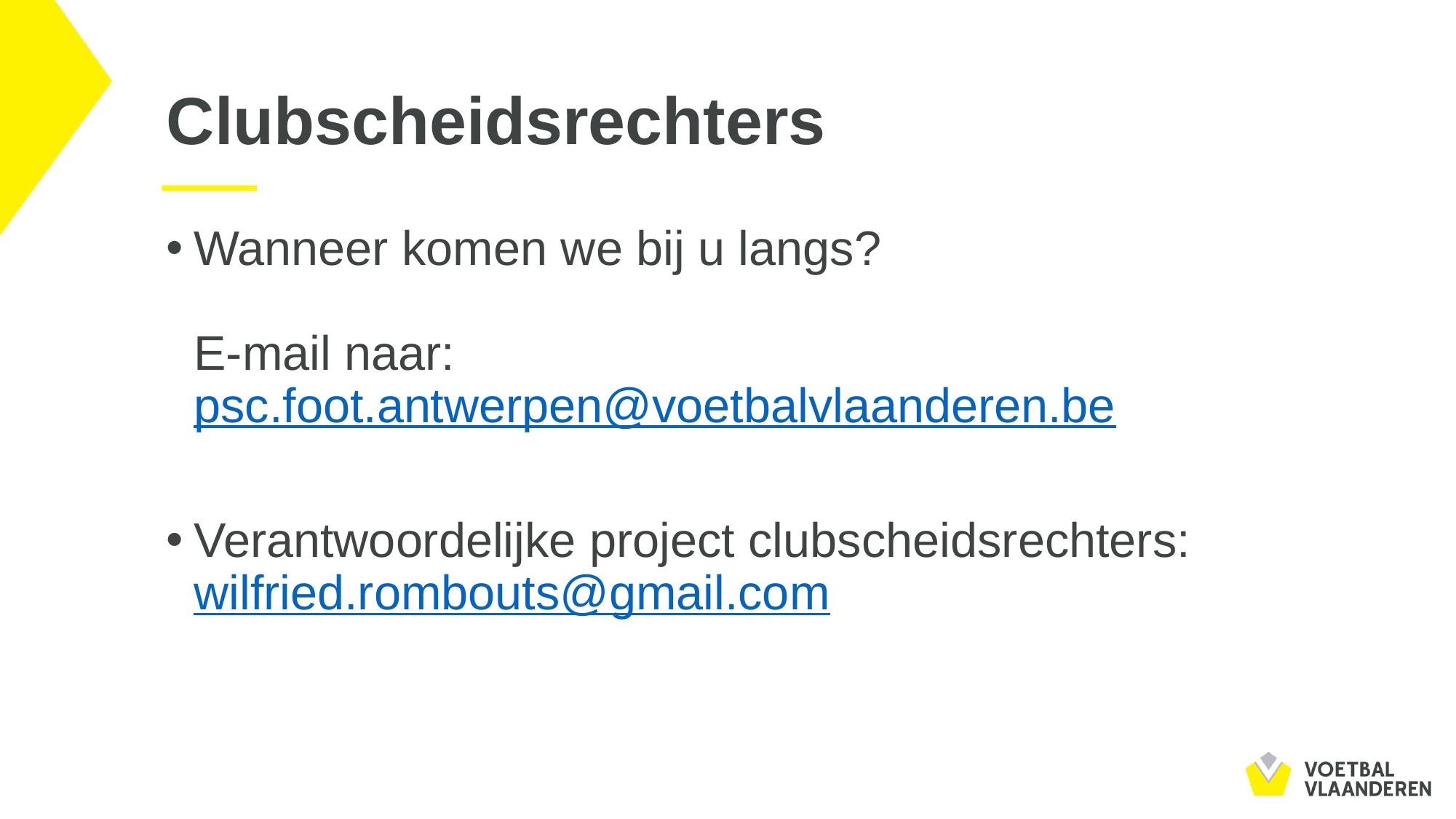

# Clubscheidsrechters
Wanneer komen we bij u langs?
E-mail naar: psc.foot.antwerpen@voetbalvlaanderen.be

Verantwoordelijke project clubscheidsrechters:
wilfried.rombouts@gmail.com